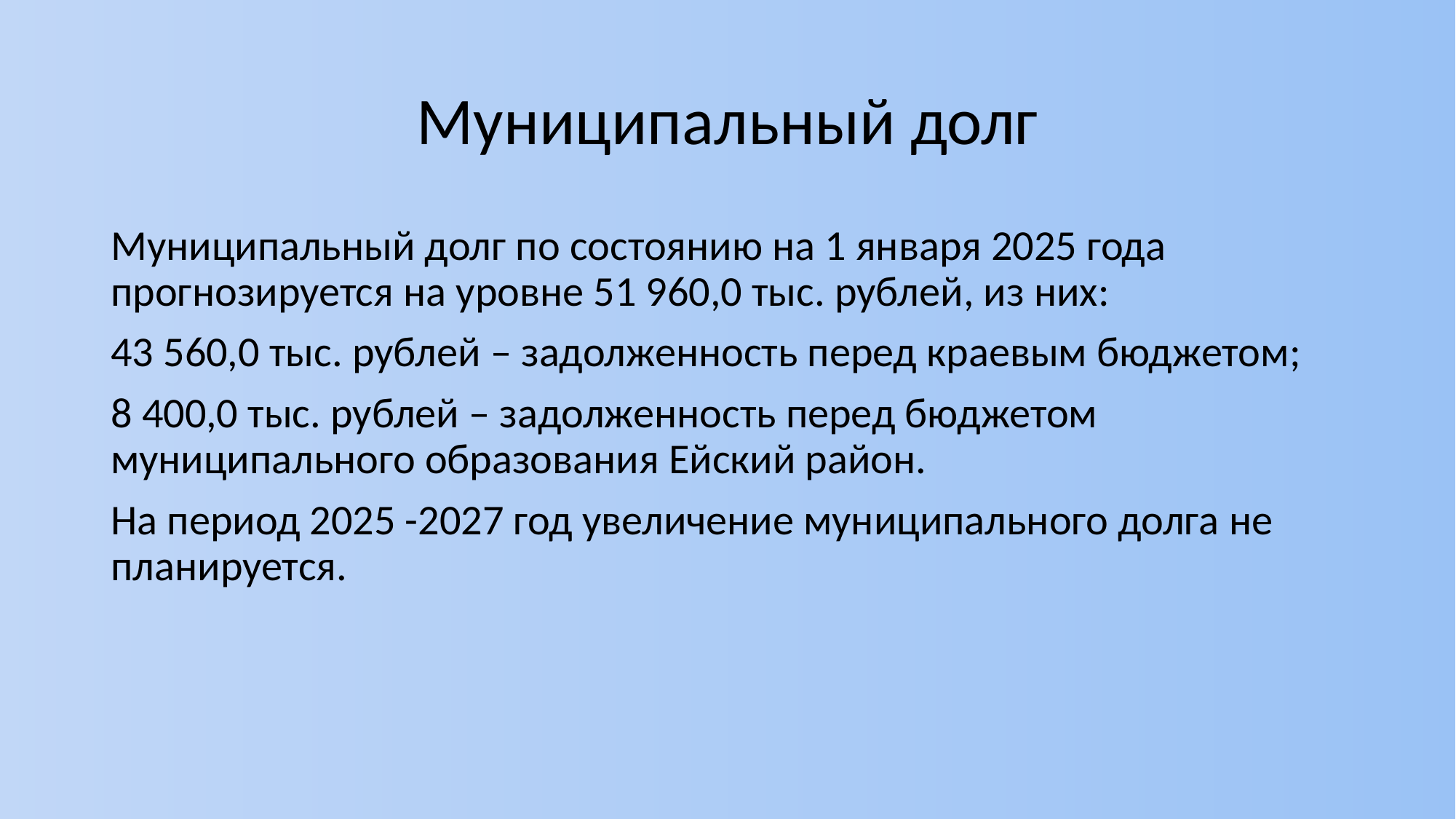

# Муниципальный долг
Муниципальный долг по состоянию на 1 января 2025 года прогнозируется на уровне 51 960,0 тыс. рублей, из них:
43 560,0 тыс. рублей – задолженность перед краевым бюджетом;
8 400,0 тыс. рублей – задолженность перед бюджетом муниципального образования Ейский район.
На период 2025 -2027 год увеличение муниципального долга не планируется.